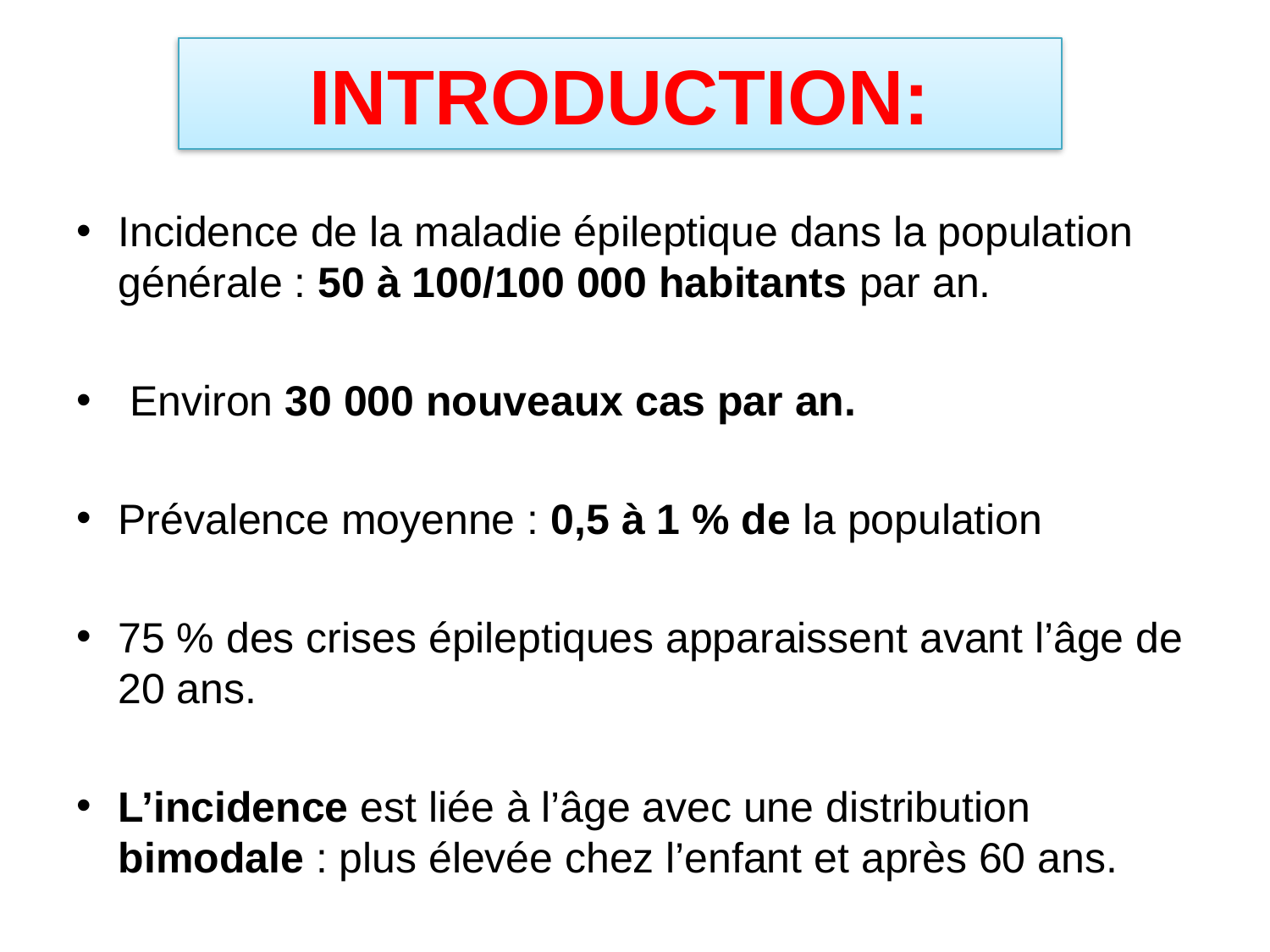

# INTRODUCTION:
Incidence de la maladie épileptique dans la population générale : 50 à 100/100 000 habitants par an.

 Environ 30 000 nouveaux cas par an.

Prévalence moyenne : 0,5 à 1 % de la population

75 % des crises épileptiques apparaissent avant l’âge de 20 ans.

L’incidence est liée à l’âge avec une distribution bimodale : plus élevée chez l’enfant et après 60 ans.